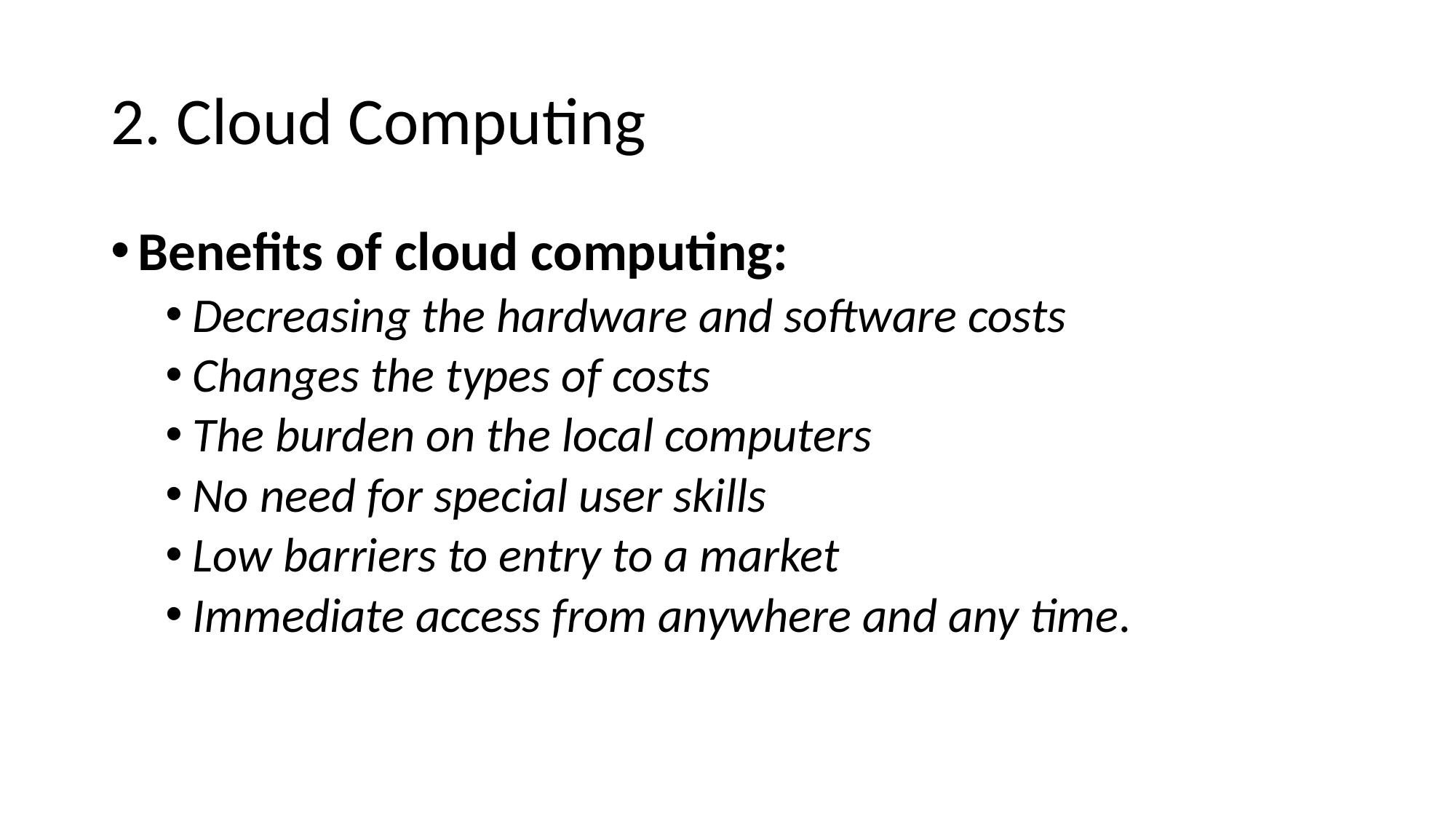

# 2. Cloud Computing
Benefits of cloud computing:
Decreasing the hardware and software costs
Changes the types of costs
The burden on the local computers
No need for special user skills
Low barriers to entry to a market
Immediate access from anywhere and any time.